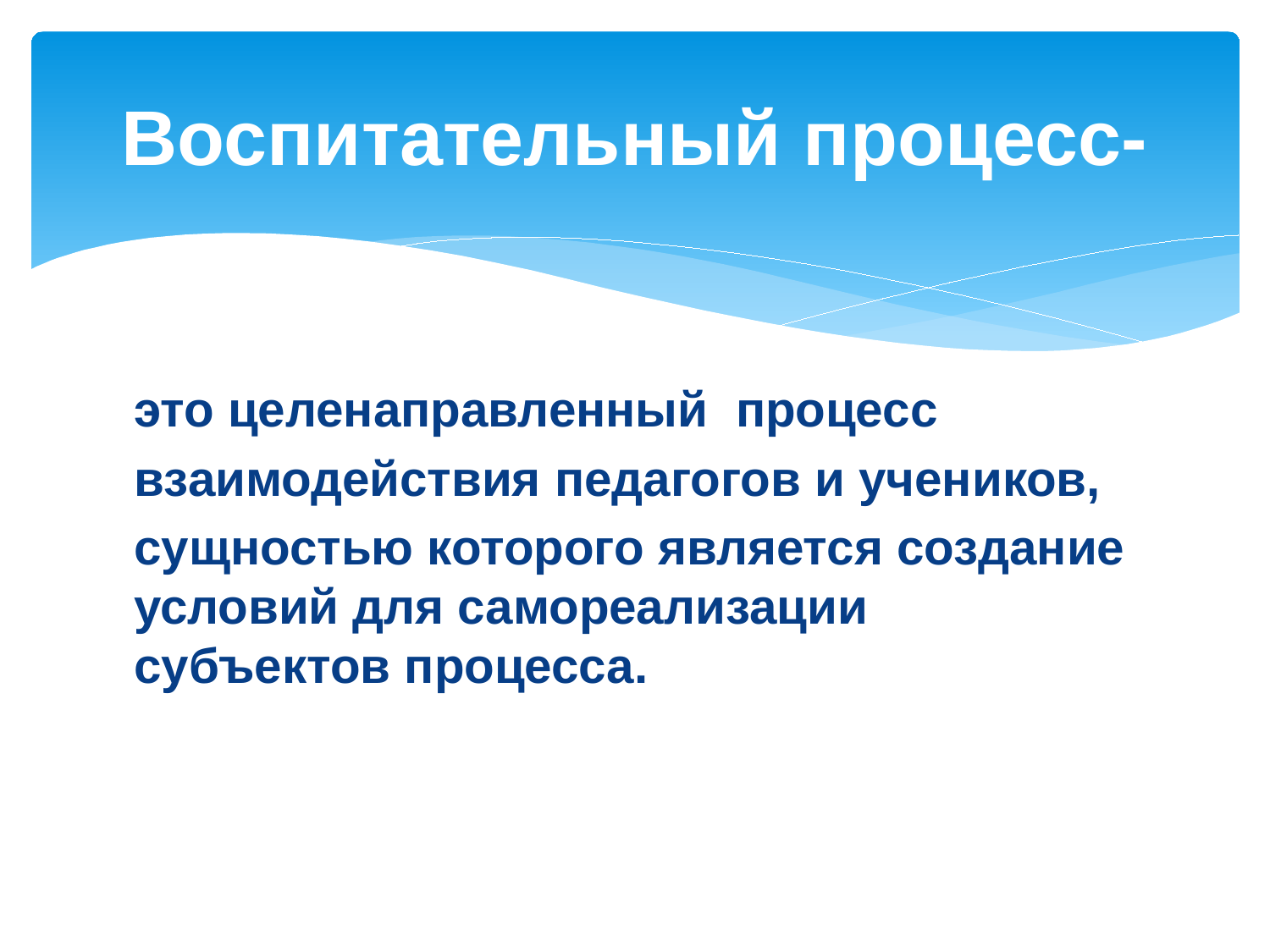

# Воспитательный процесс-
это целенаправленный  процесс
взаимодействия педагогов и учеников,
сущностью которого является создание условий для самореализации субъектов процесса.